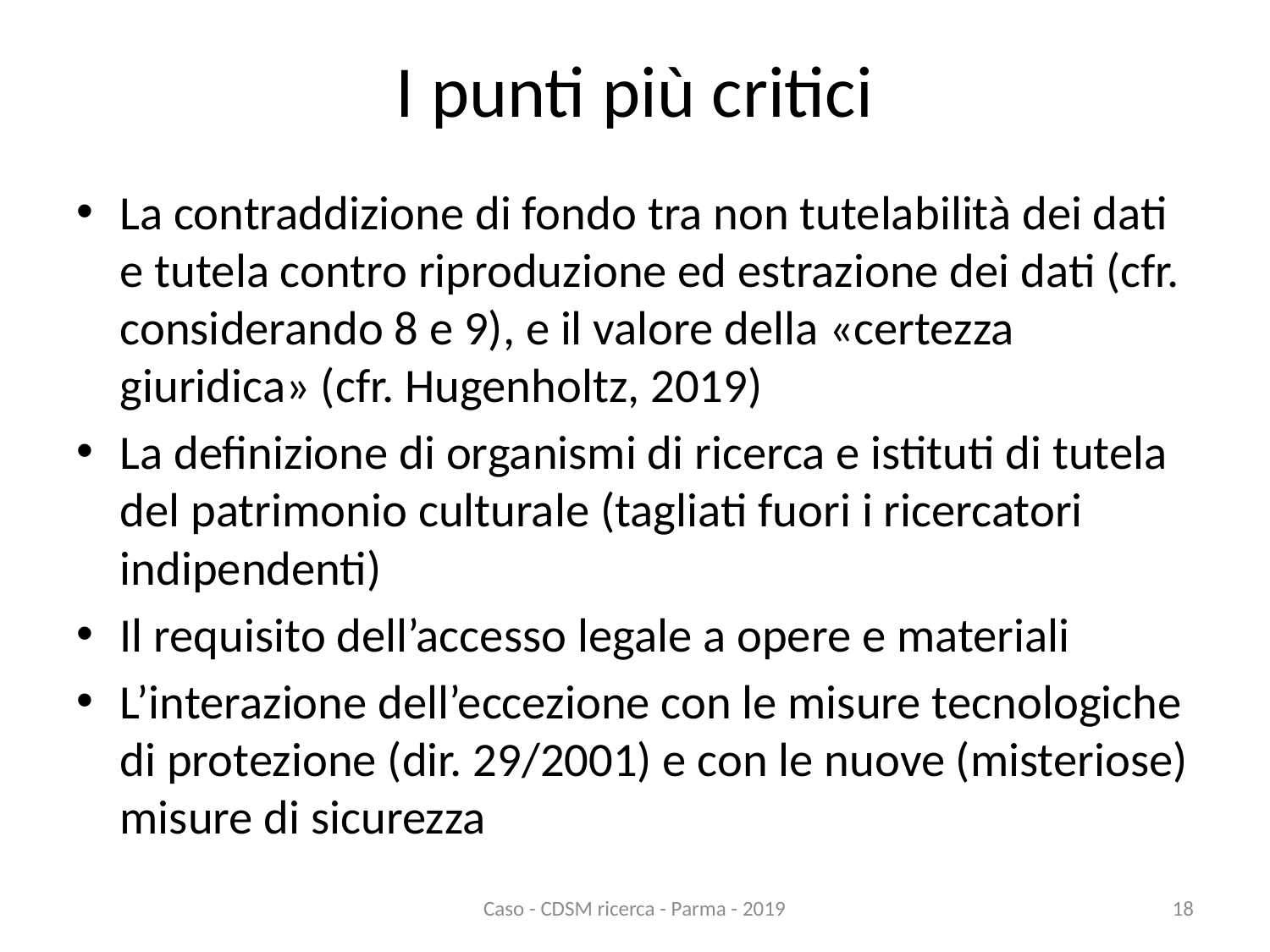

# I punti più critici
La contraddizione di fondo tra non tutelabilità dei dati e tutela contro riproduzione ed estrazione dei dati (cfr. considerando 8 e 9), e il valore della «certezza giuridica» (cfr. Hugenholtz, 2019)
La definizione di organismi di ricerca e istituti di tutela del patrimonio culturale (tagliati fuori i ricercatori indipendenti)
Il requisito dell’accesso legale a opere e materiali
L’interazione dell’eccezione con le misure tecnologiche di protezione (dir. 29/2001) e con le nuove (misteriose) misure di sicurezza
Caso - CDSM ricerca - Parma - 2019
18